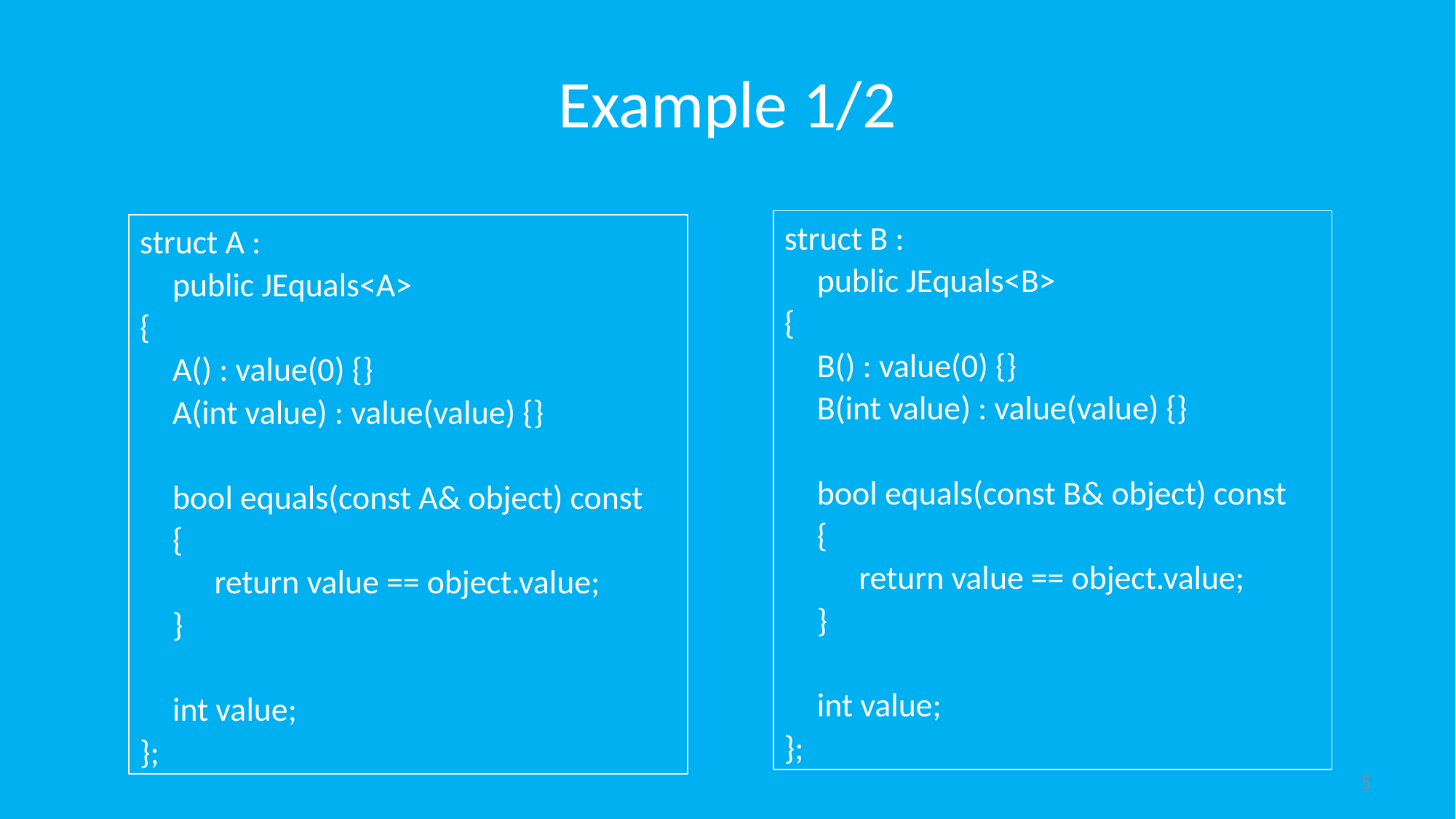

# Example 1/2
struct B :
	public JEquals<B>
{
	B() : value(0) {}
	B(int value) : value(value) {}
	bool equals(const B& object) const
	{
		return value == object.value;
	}
	int value;
};
struct A :
	public JEquals<A>
{
	A() : value(0) {}
	A(int value) : value(value) {}
	bool equals(const A& object) const
	{
		return value == object.value;
	}
	int value;
};
5